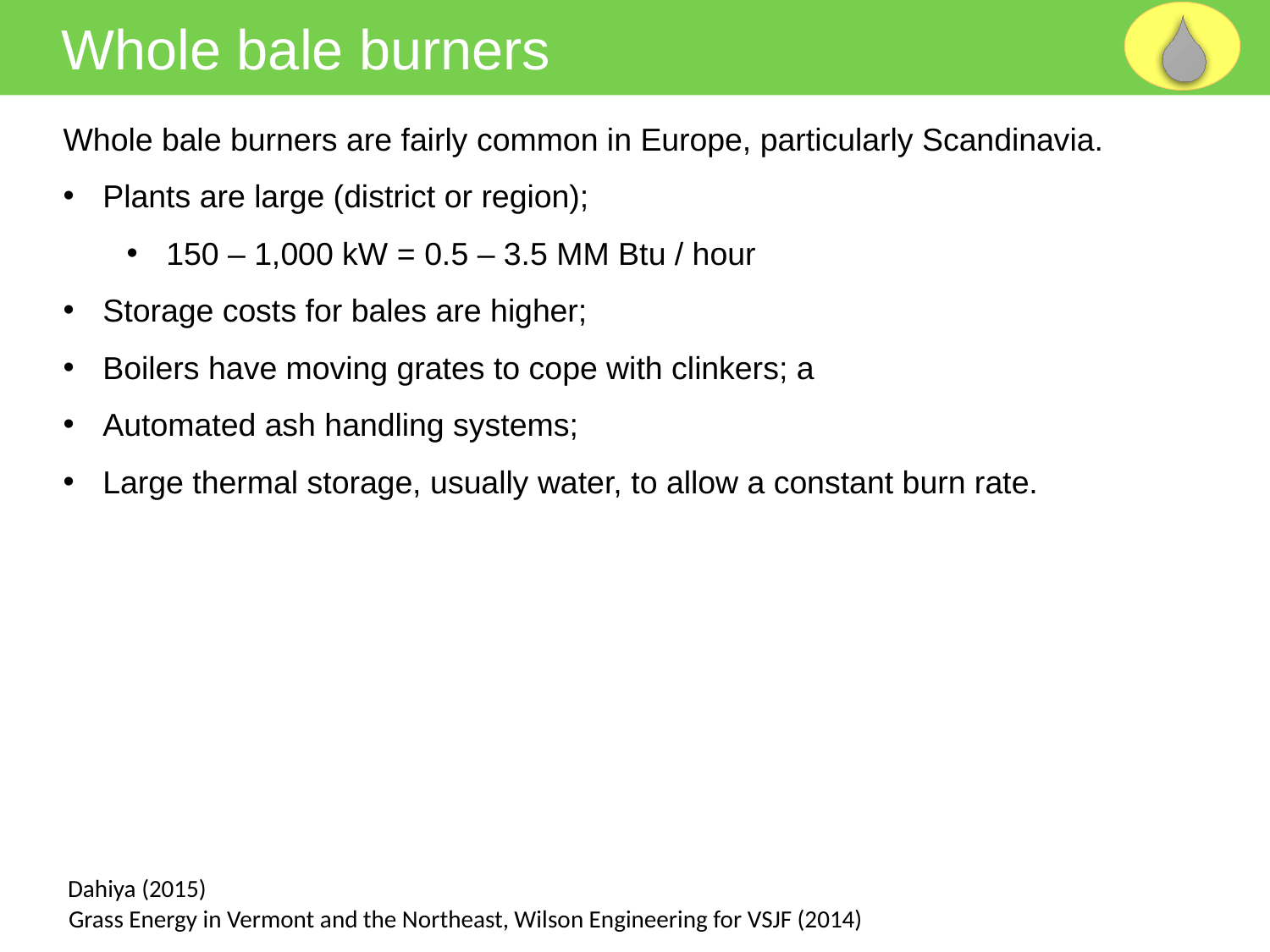

Whole bale burners
Whole bale burners are fairly common in Europe, particularly Scandinavia.
Plants are large (district or region);
150 – 1,000 kW = 0.5 – 3.5 MM Btu / hour
Storage costs for bales are higher;
Boilers have moving grates to cope with clinkers; a
Automated ash handling systems;
Large thermal storage, usually water, to allow a constant burn rate.
Dahiya (2015)
Grass Energy in Vermont and the Northeast, Wilson Engineering for VSJF (2014)